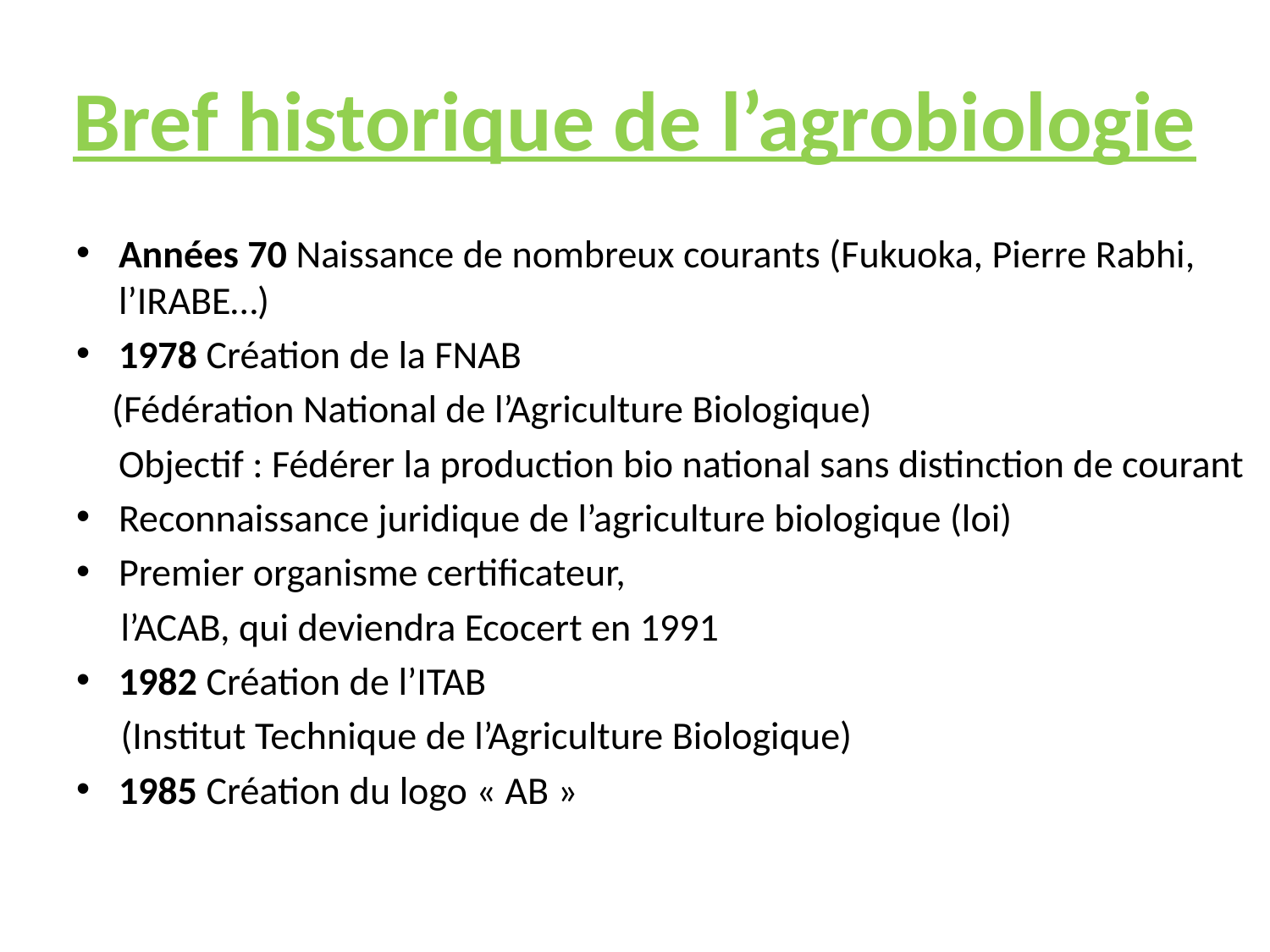

# Bref historique de l’agrobiologie
Années 70 Naissance de nombreux courants (Fukuoka, Pierre Rabhi, l’IRABE…)
1978 Création de la FNAB
    (Fédération National de l’Agriculture Biologique)
	Objectif : Fédérer la production bio national sans distinction de courant
Reconnaissance juridique de l’agriculture biologique (loi)
Premier organisme certificateur,
     l’ACAB, qui deviendra Ecocert en 1991
1982 Création de l’ITAB
     (Institut Technique de l’Agriculture Biologique)
1985 Création du logo « AB »